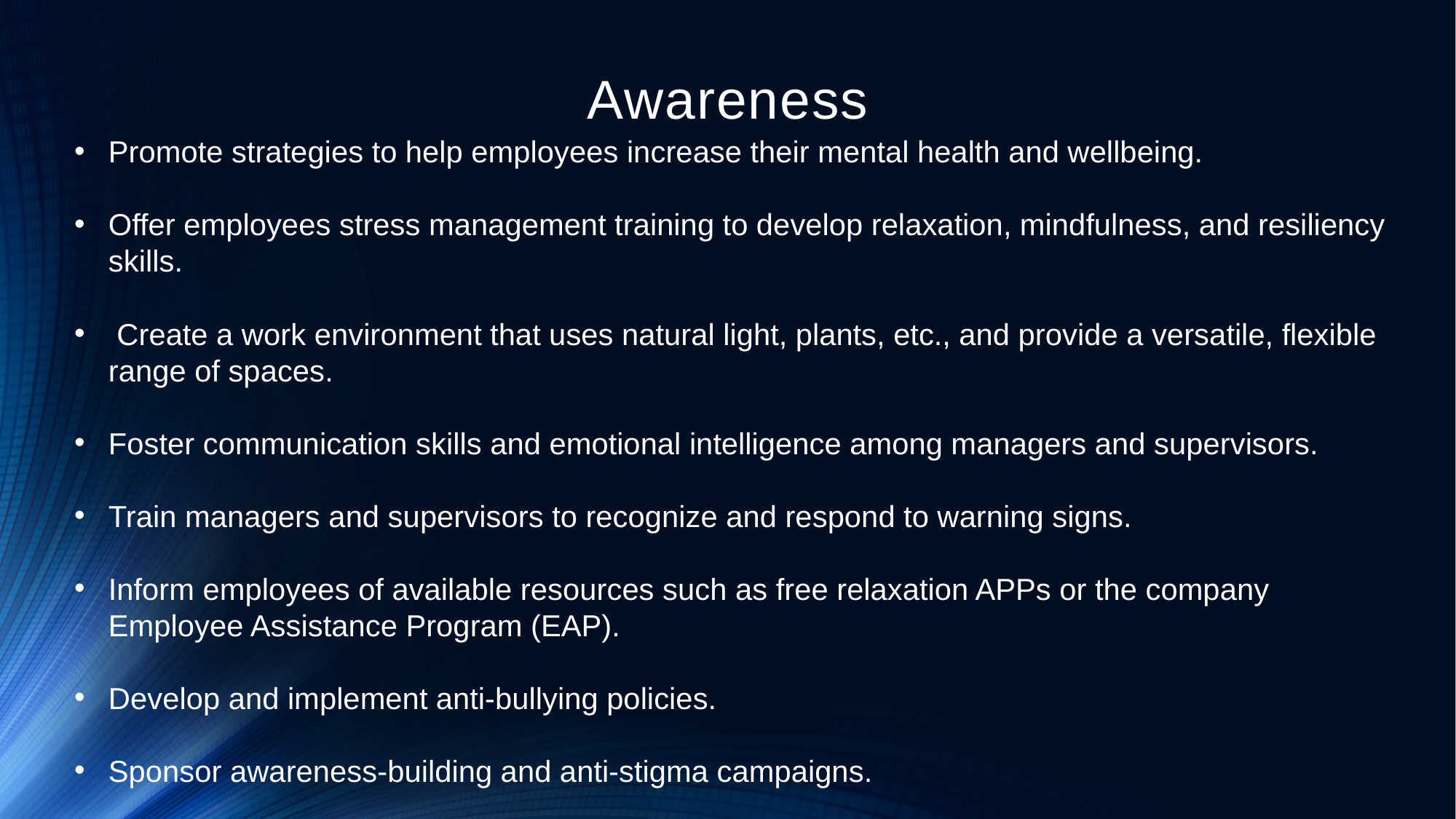

# Awareness
Promote strategies to help employees increase their mental health and wellbeing.

Offer employees stress management training to develop relaxation, mindfulness, and resiliency skills.

 Create a work environment that uses natural light, plants, etc., and provide a versatile, flexible range of spaces.

Foster communication skills and emotional intelligence among managers and supervisors.

Train managers and supervisors to recognize and respond to warning signs.

Inform employees of available resources such as free relaxation APPs or the company Employee Assistance Program (EAP).

Develop and implement anti-bullying policies.

Sponsor awareness-building and anti-stigma campaigns.